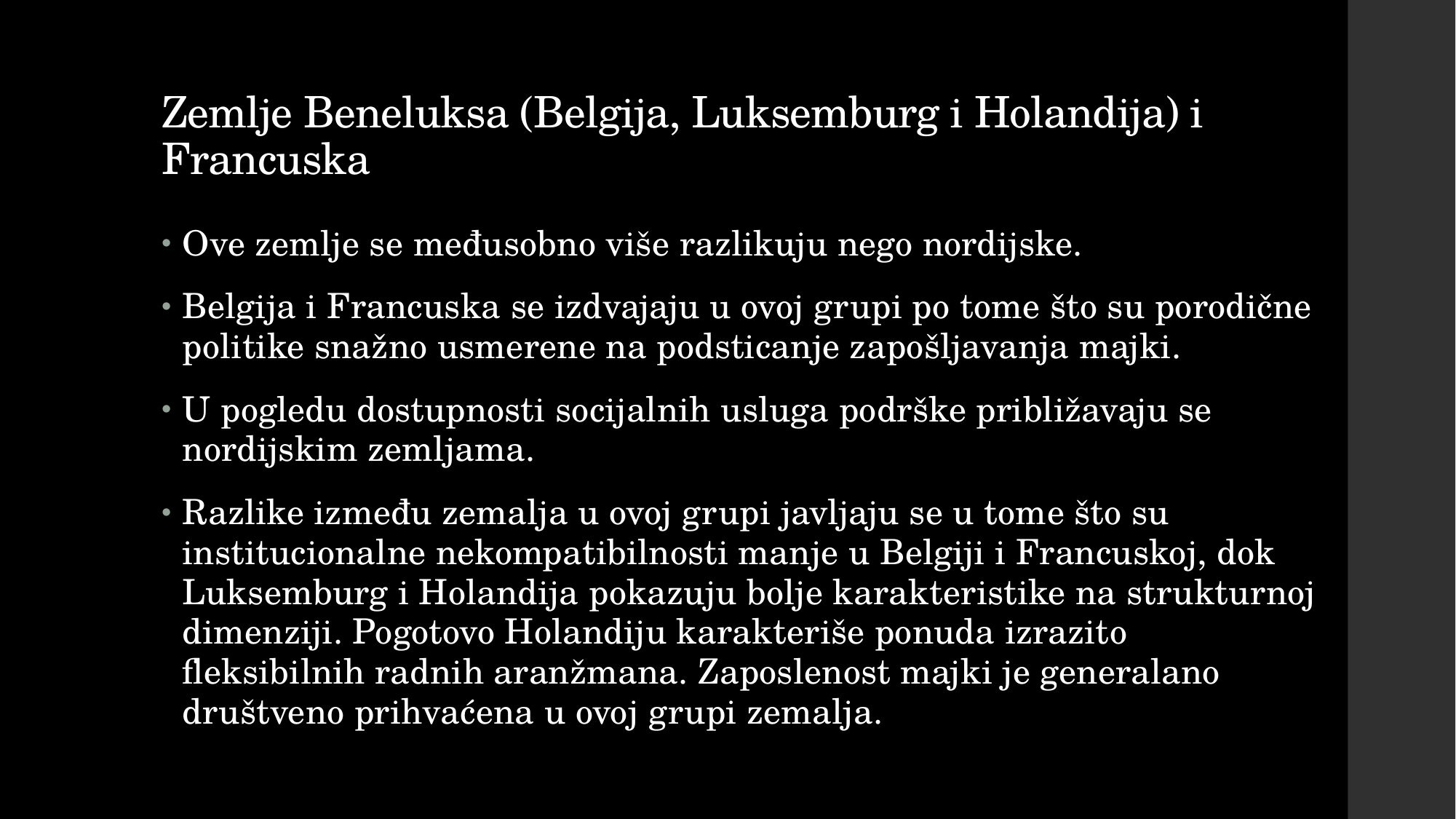

# Zemlje Beneluksa (Belgija, Luksemburg i Holandija) i Francuska
Ove zemlje se međusobno više razlikuju nego nordijske.
Belgija i Francuska se izdvajaju u ovoj grupi po tome što su porodične politike snažno usmerene na podsticanje zapošljavanja majki.
U pogledu dostupnosti socijalnih usluga podrške približavaju se nordijskim zemljama.
Razlike između zemalja u ovoj grupi javljaju se u tome što su institucionalne nekompatibilnosti manje u Belgiji i Francuskoj, dok Luksemburg i Holandija pokazuju bolje karakteristike na strukturnoj dimenziji. Pogotovo Holandiju karakteriše ponuda izrazito fleksibilnih radnih aranžmana. Zaposlenost majki je generalano društveno prihvaćena u ovoj grupi zemalja.